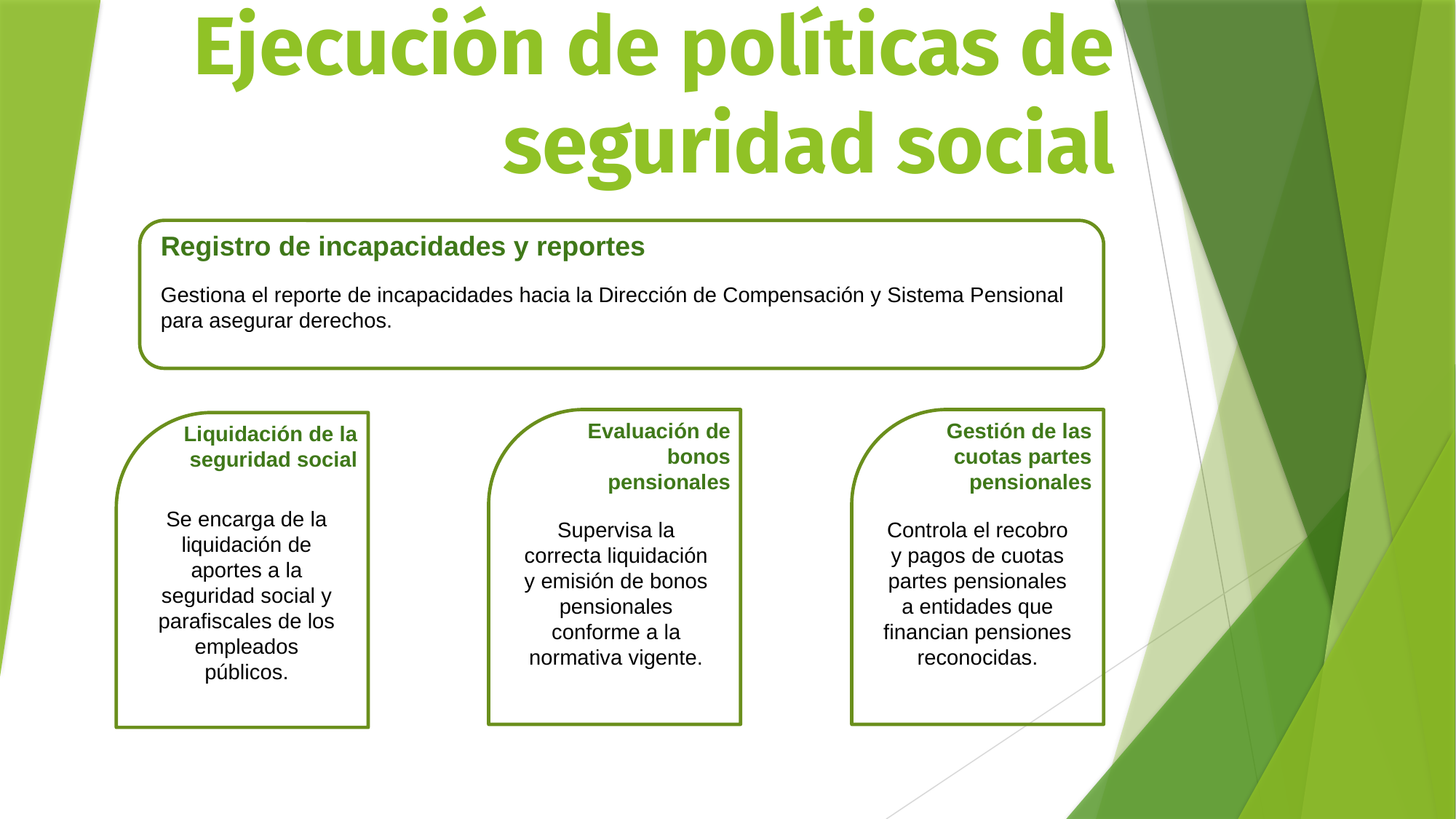

# Ejecución de políticas de seguridad social

Registro de incapacidades y reportes

Gestiona el reporte de incapacidades hacia la Dirección de Compensación y Sistema Pensional para asegurar derechos.

Gestión de las cuotas partes pensionales
Evaluación de bonos pensionales

Liquidación de la seguridad social

Se encarga de la liquidación de aportes a la seguridad social y parafiscales de los empleados públicos.
Controla el recobro y pagos de cuotas partes pensionales a entidades que financian pensiones reconocidas.
Supervisa la correcta liquidación y emisión de bonos pensionales conforme a la normativa vigente.